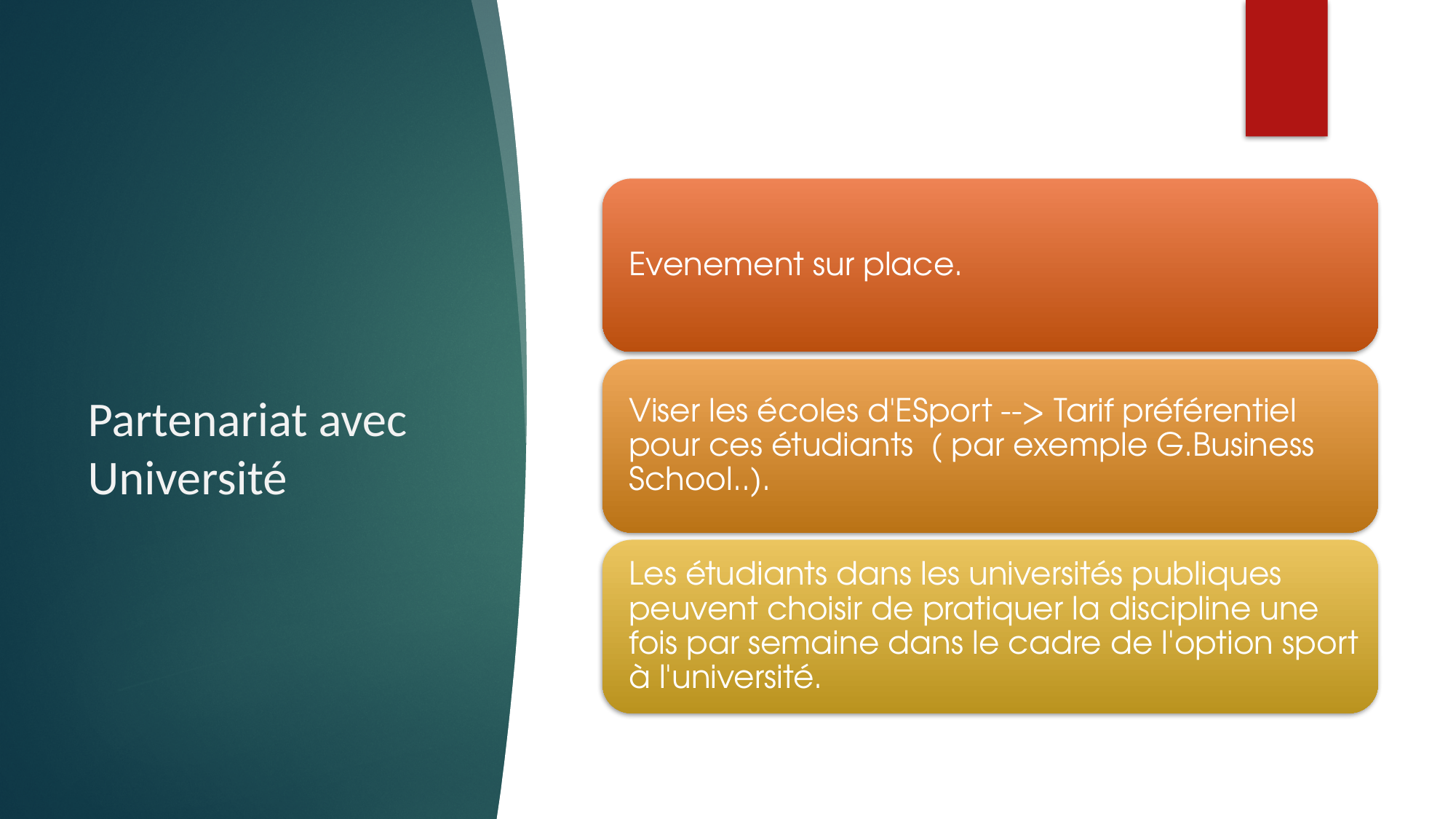

# Partenariat avec Université
Evenement sur place.
Viser les écoles d'ESport --> Tarif préférentiel pour ces étudiants  ( par exemple G.Business School..).
Les étudiants dans les universités publiques peuvent choisir de pratiquer la discipline une fois par semaine dans le cadre de l'option sport à l'université.